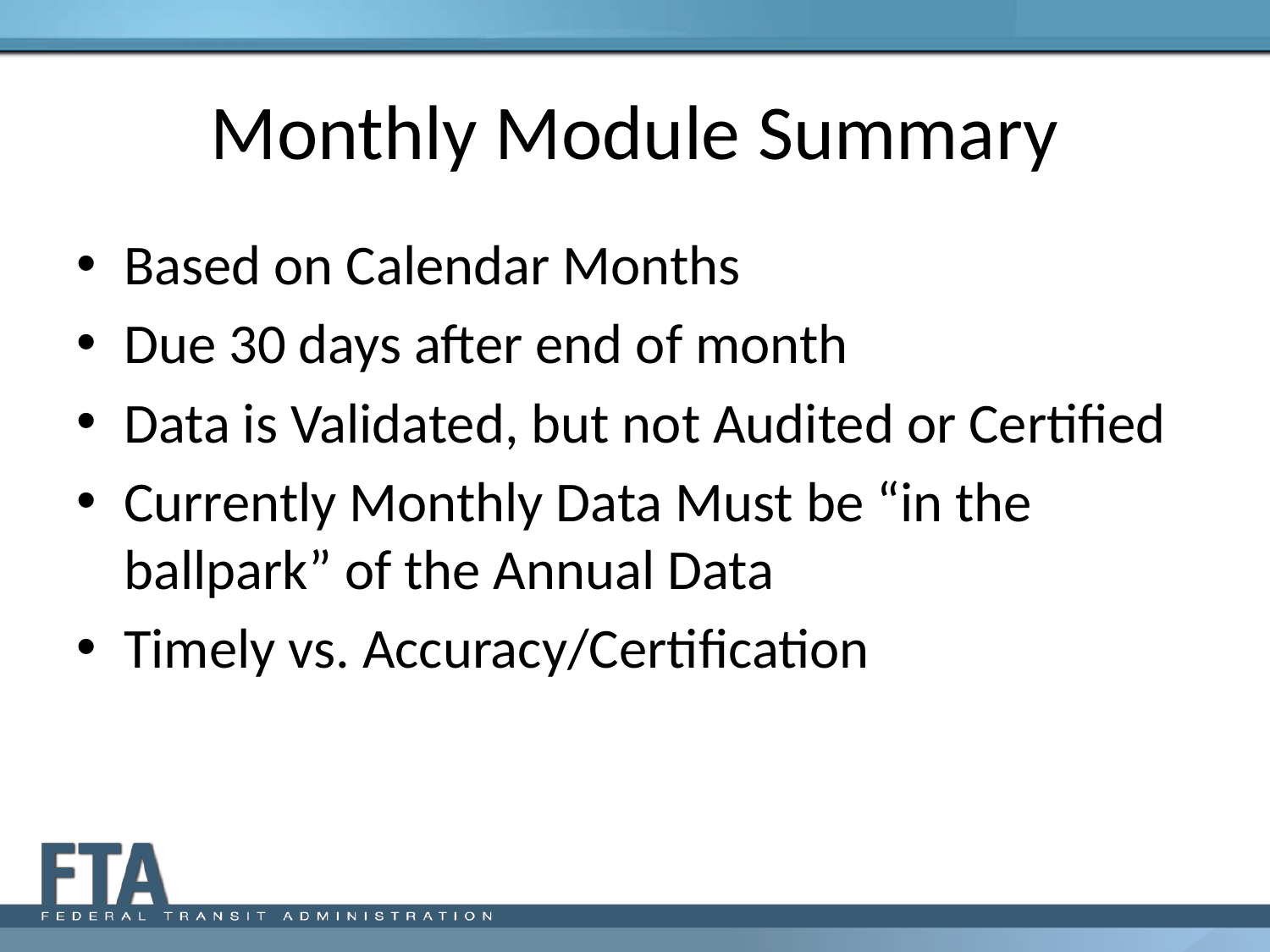

# Monthly Module Summary
Based on Calendar Months
Due 30 days after end of month
Data is Validated, but not Audited or Certified
Currently Monthly Data Must be “in the ballpark” of the Annual Data
Timely vs. Accuracy/Certification